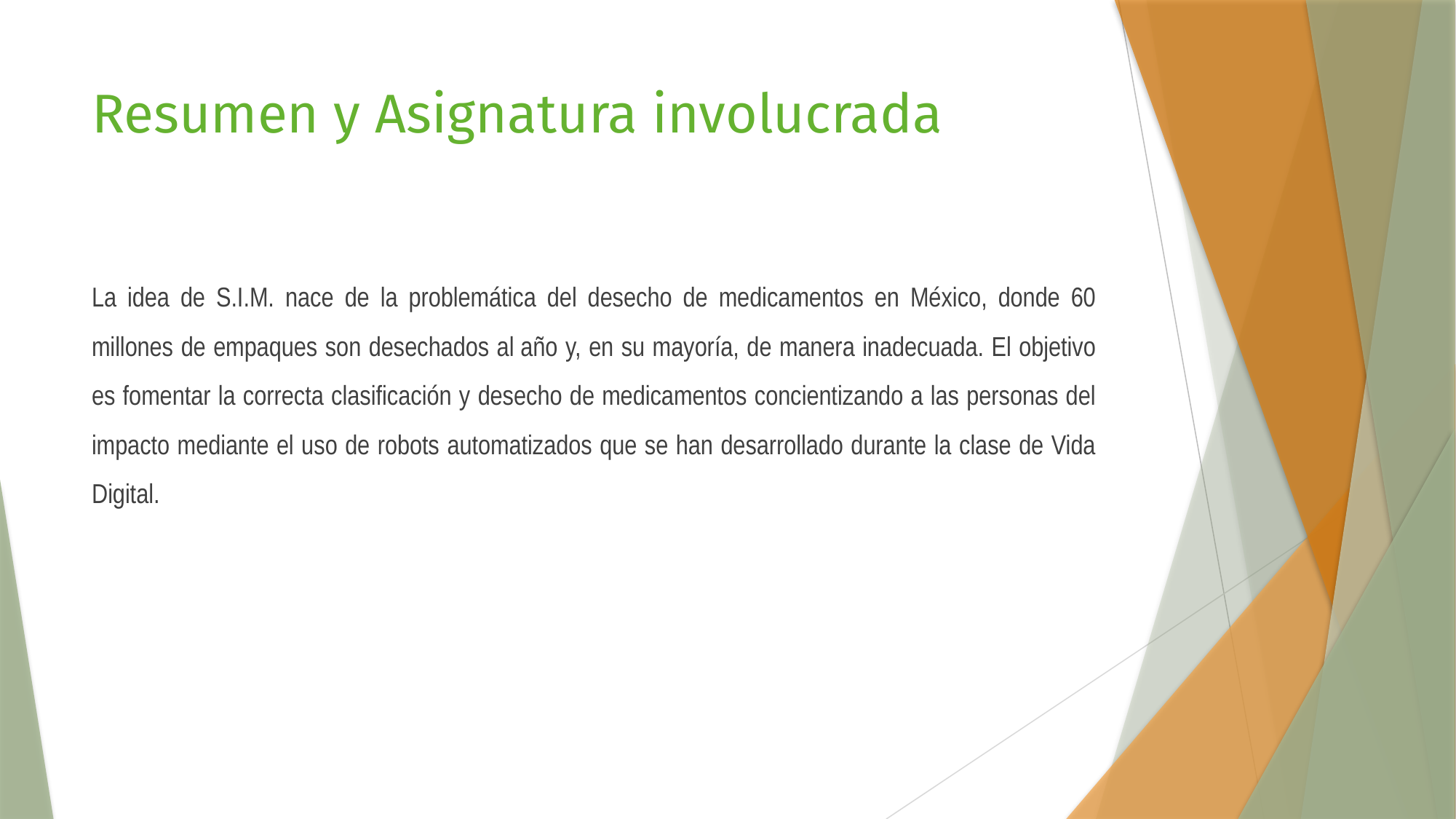

# Resumen y Asignatura involucrada
La idea de S.I.M. nace de la problemática del desecho de medicamentos en México, donde 60 millones de empaques son desechados al año y, en su mayoría, de manera inadecuada. El objetivo es fomentar la correcta clasificación y desecho de medicamentos concientizando a las personas del impacto mediante el uso de robots automatizados que se han desarrollado durante la clase de Vida Digital.